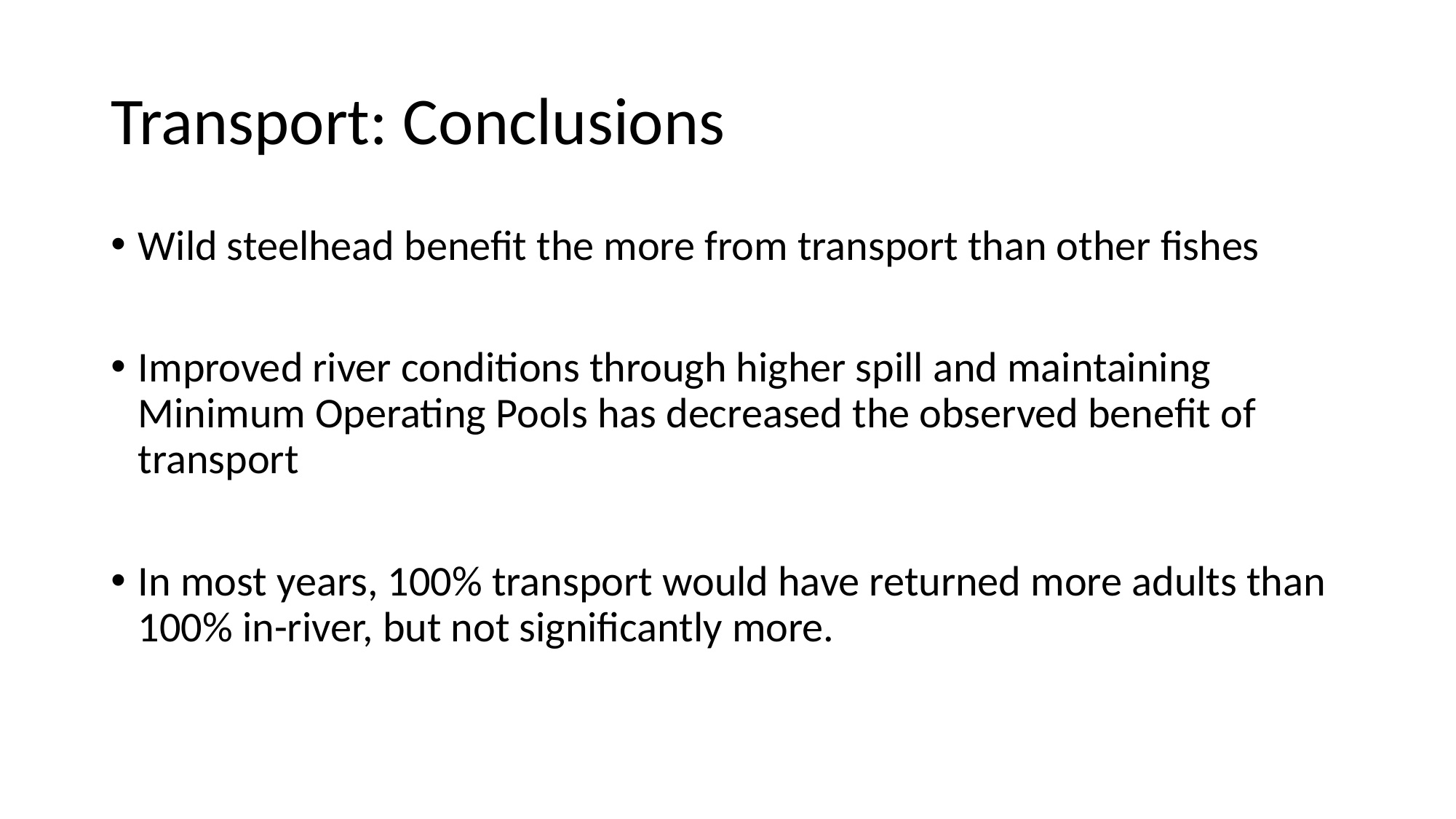

# Transport: Conclusions
Wild steelhead benefit the more from transport than other fishes

Improved river conditions through higher spill and maintaining Minimum Operating Pools has decreased the observed benefit of transport

In most years, 100% transport would have returned more adults than 100% in-river, but not significantly more.